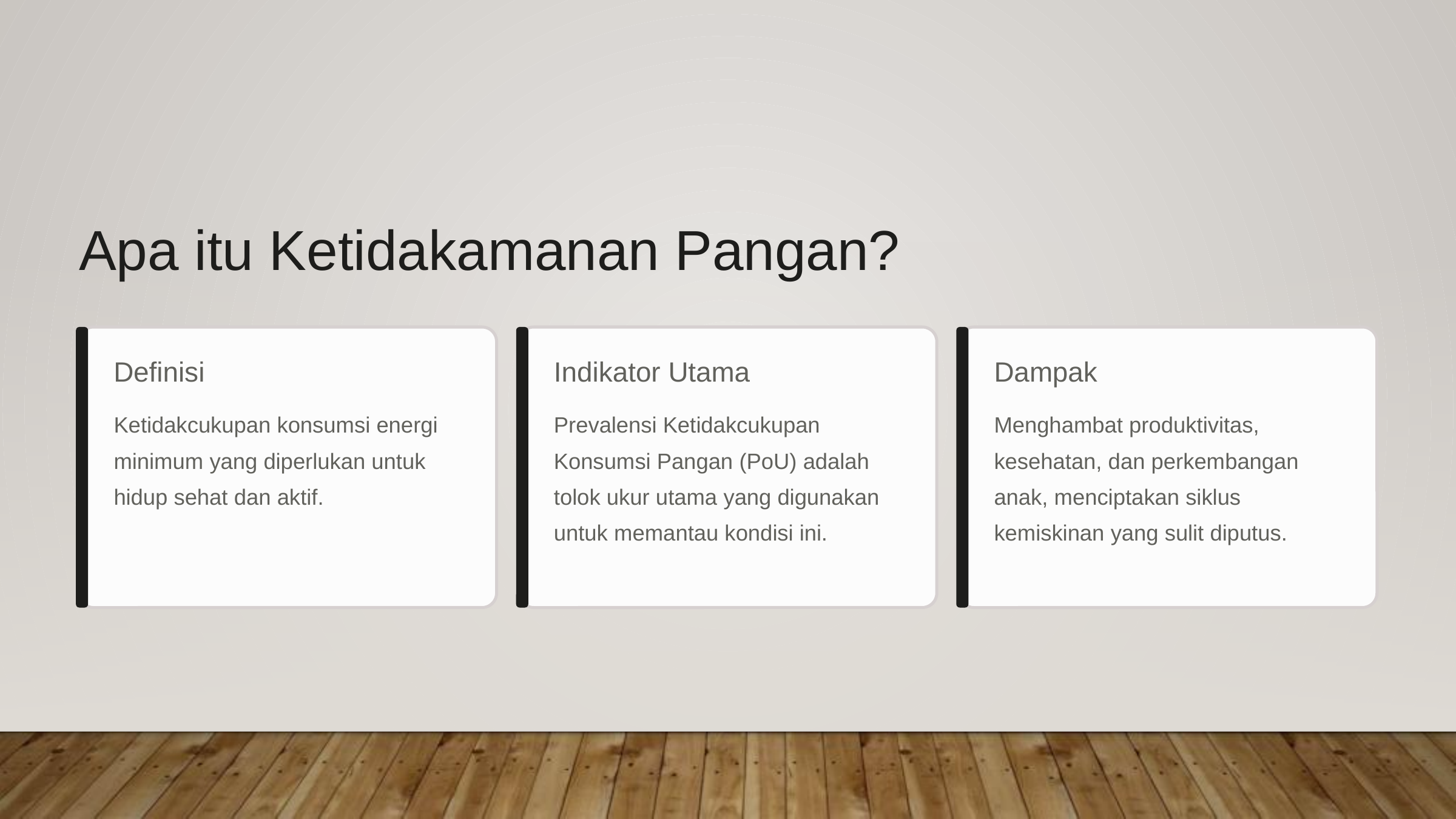

Apa itu Ketidakamanan Pangan?

Definisi
Indikator Utama
Dampak
Ketidakcukupan konsumsi energi minimum yang diperlukan untuk hidup sehat dan aktif.
Prevalensi Ketidakcukupan Konsumsi Pangan (PoU) adalah tolok ukur utama yang digunakan untuk memantau kondisi ini.
Menghambat produktivitas, kesehatan, dan perkembangan anak, menciptakan siklus kemiskinan yang sulit diputus.